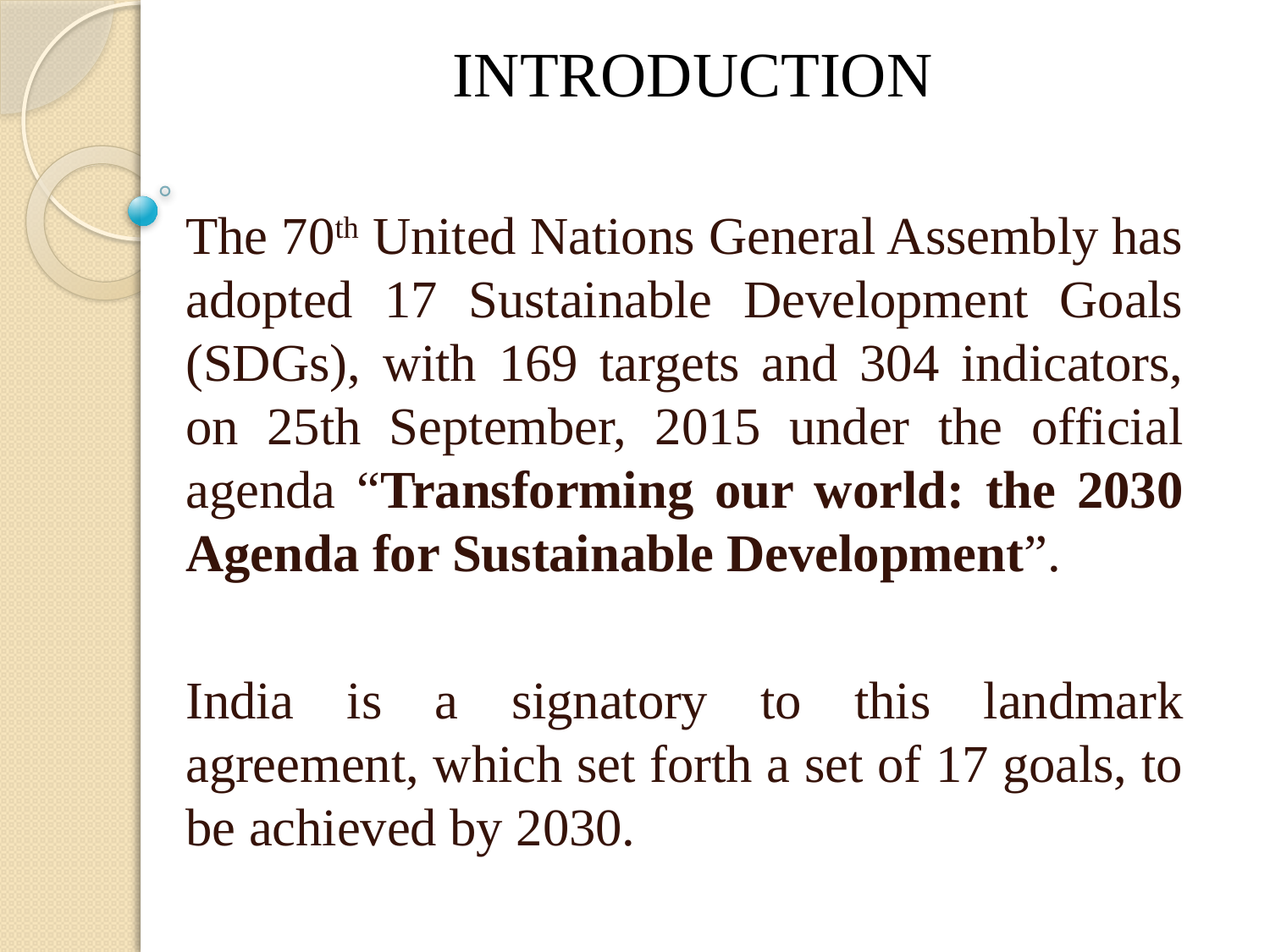

# INTRODUCTION

The 70th United Nations General Assembly has adopted 17 Sustainable Development Goals (SDGs), with 169 targets and 304 indicators, on 25th September, 2015 under the official agenda “Transforming our world: the 2030 Agenda for Sustainable Development”.

India is a signatory to this landmark agreement, which set forth a set of 17 goals, to be achieved by 2030.